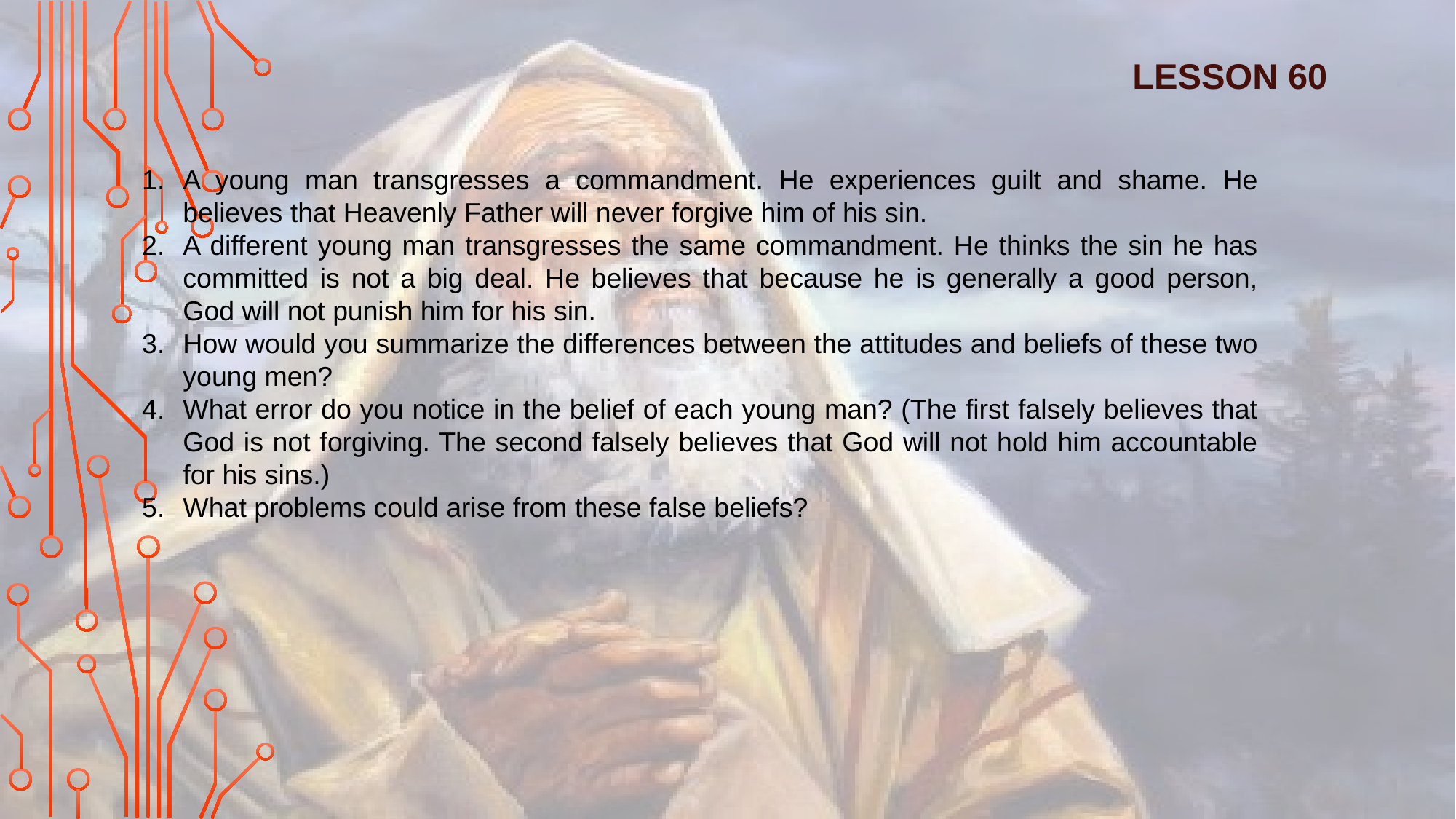

LESSON 60
A young man transgresses a commandment. He experiences guilt and shame. He believes that Heavenly Father will never forgive him of his sin.
A different young man transgresses the same commandment. He thinks the sin he has committed is not a big deal. He believes that because he is generally a good person, God will not punish him for his sin.
How would you summarize the differences between the attitudes and beliefs of these two young men?
What error do you notice in the belief of each young man? (The first falsely believes that God is not forgiving. The second falsely believes that God will not hold him accountable for his sins.)
What problems could arise from these false beliefs?